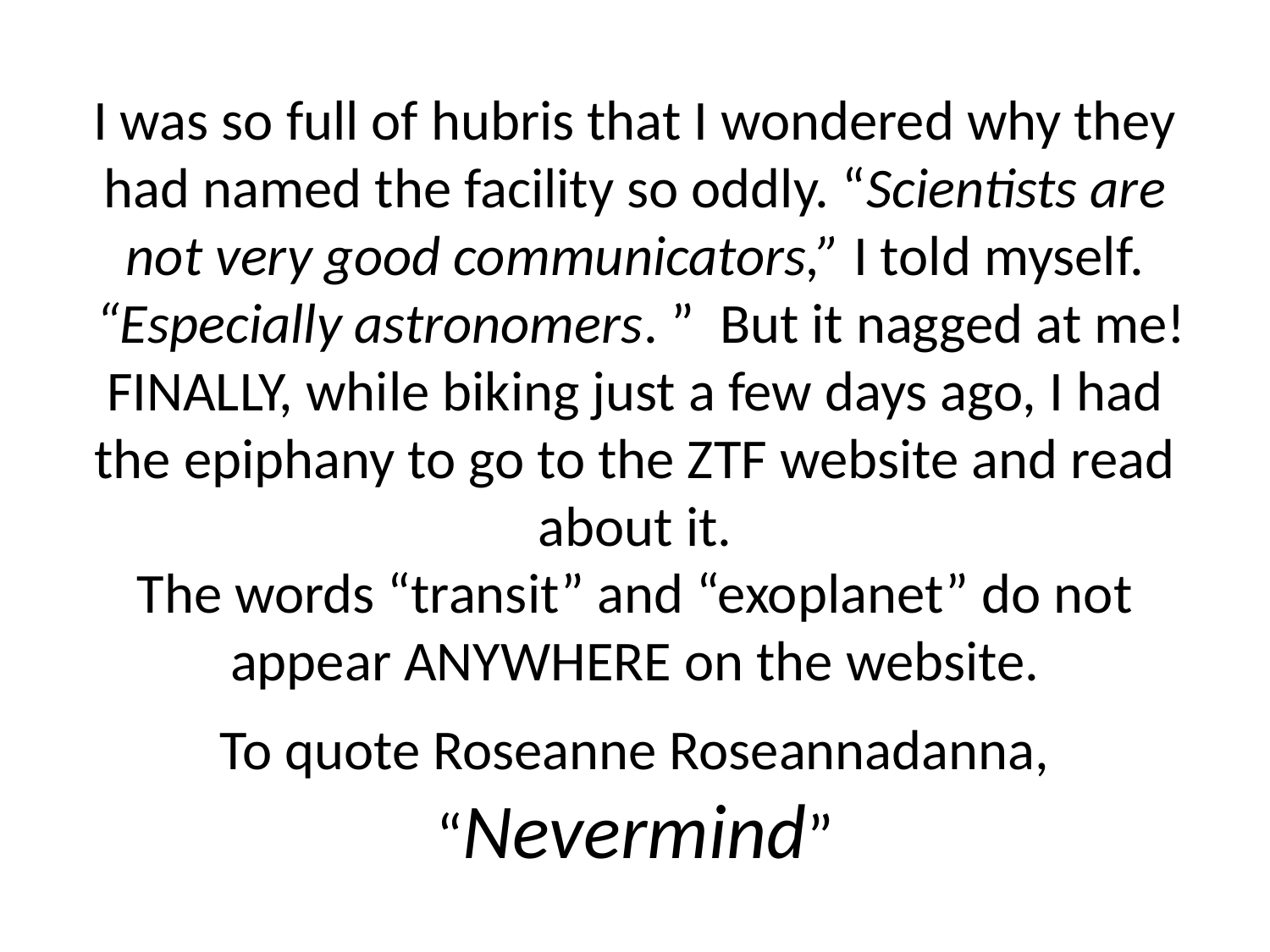

I was so full of hubris that I wondered why they had named the facility so oddly. “Scientists are not very good communicators,” I told myself.
 “Especially astronomers. ”  But it nagged at me!
FINALLY, while biking just a few days ago, I had the epiphany to go to the ZTF website and read about it.
The words “transit” and “exoplanet” do not appear ANYWHERE on the website.
To quote Roseanne Roseannadanna,
“Nevermind”